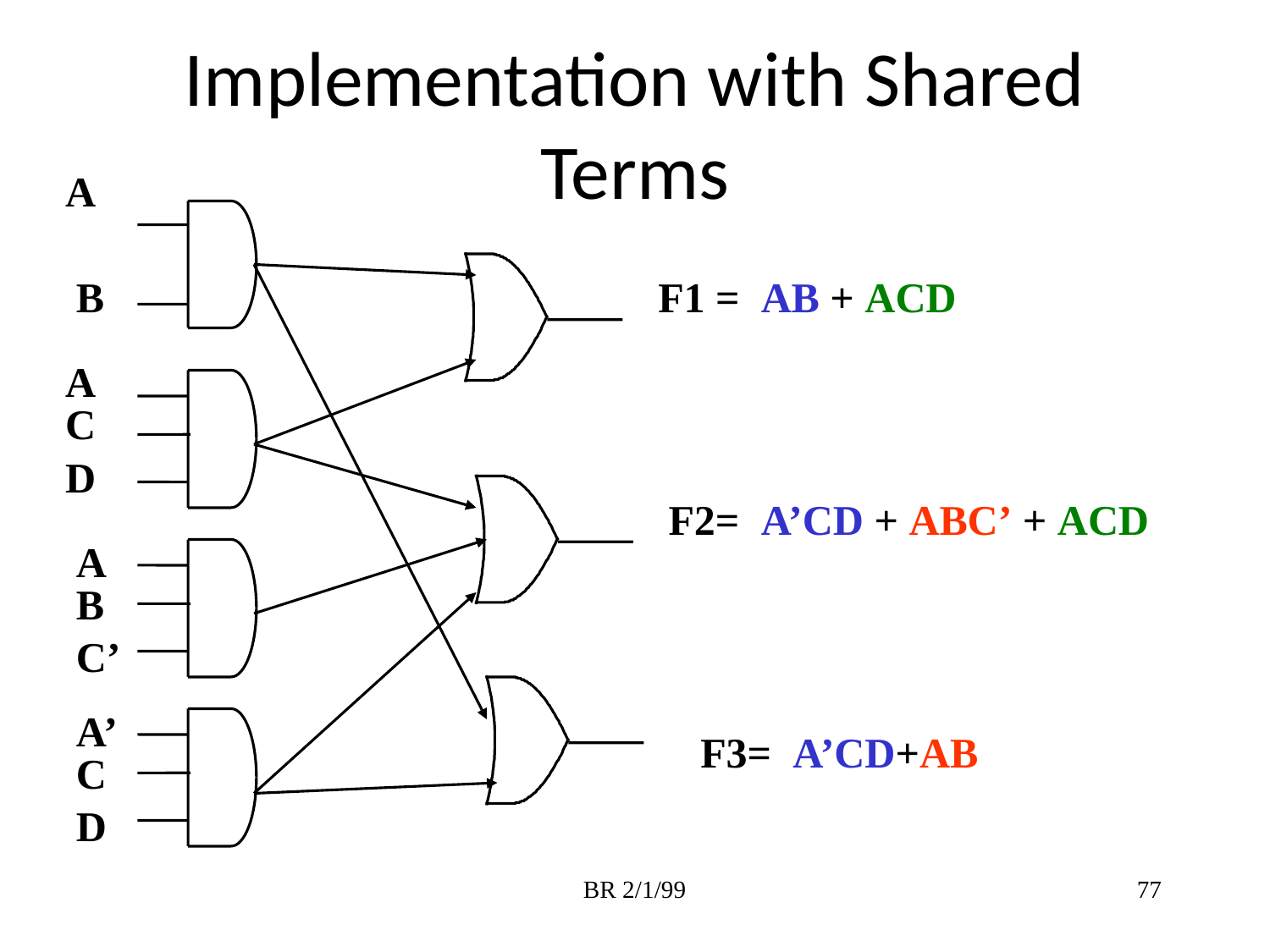

# Implementation with Shared Terms
A

B

F1 =  AB + ACD
A

C
D

F2=  A’CD + ABC’ + ACD
A

B

C’

A’

F3=  A’CD+AB
C

D
BR 2/1/99
77